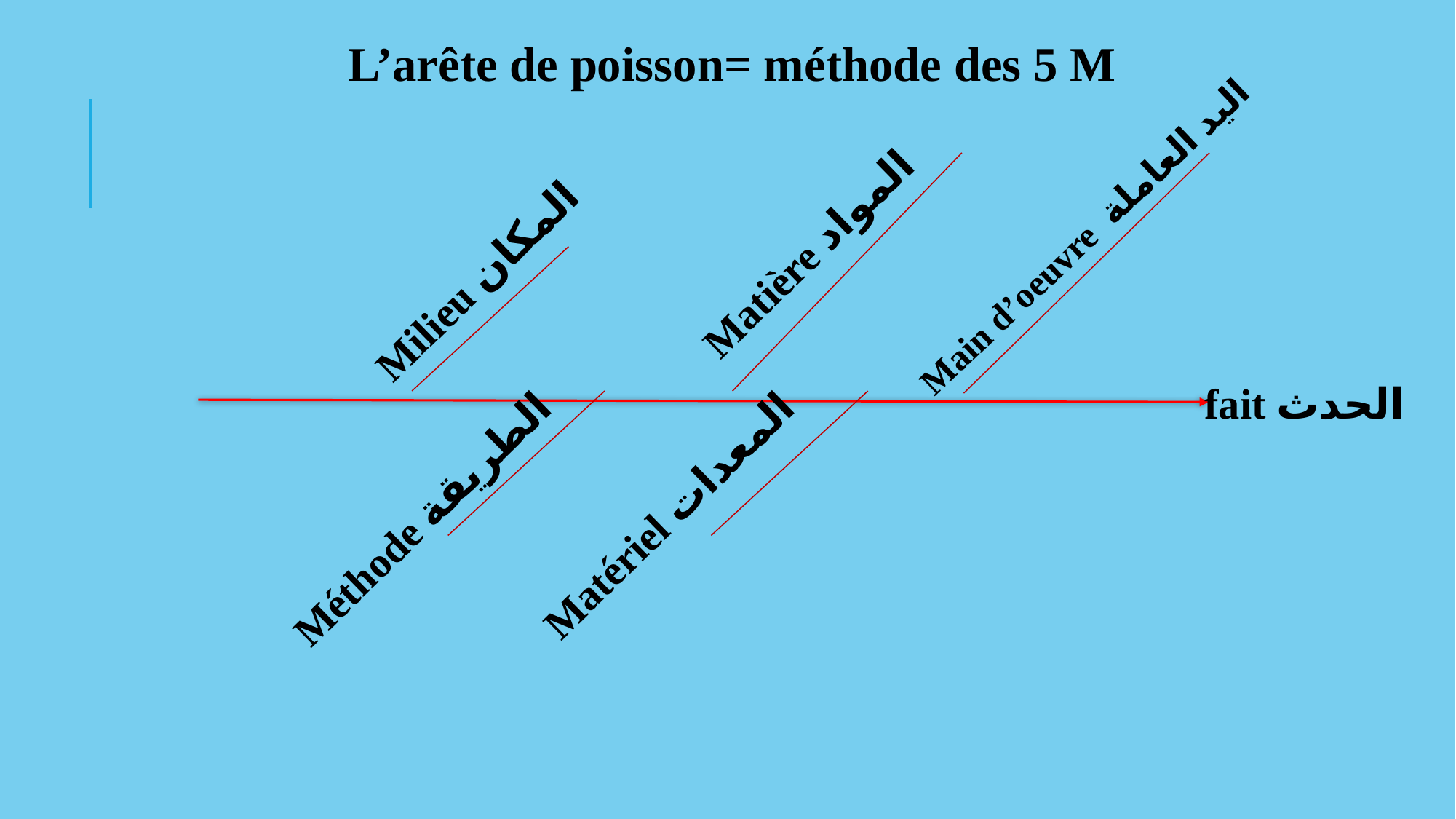

L’arête de poisson= méthode des 5 M
اليد العاملة  Main d’oeuvre
المواد Matière
المكان Milieu
الحدث fait
المعدات Matériel
الطريقة Méthode